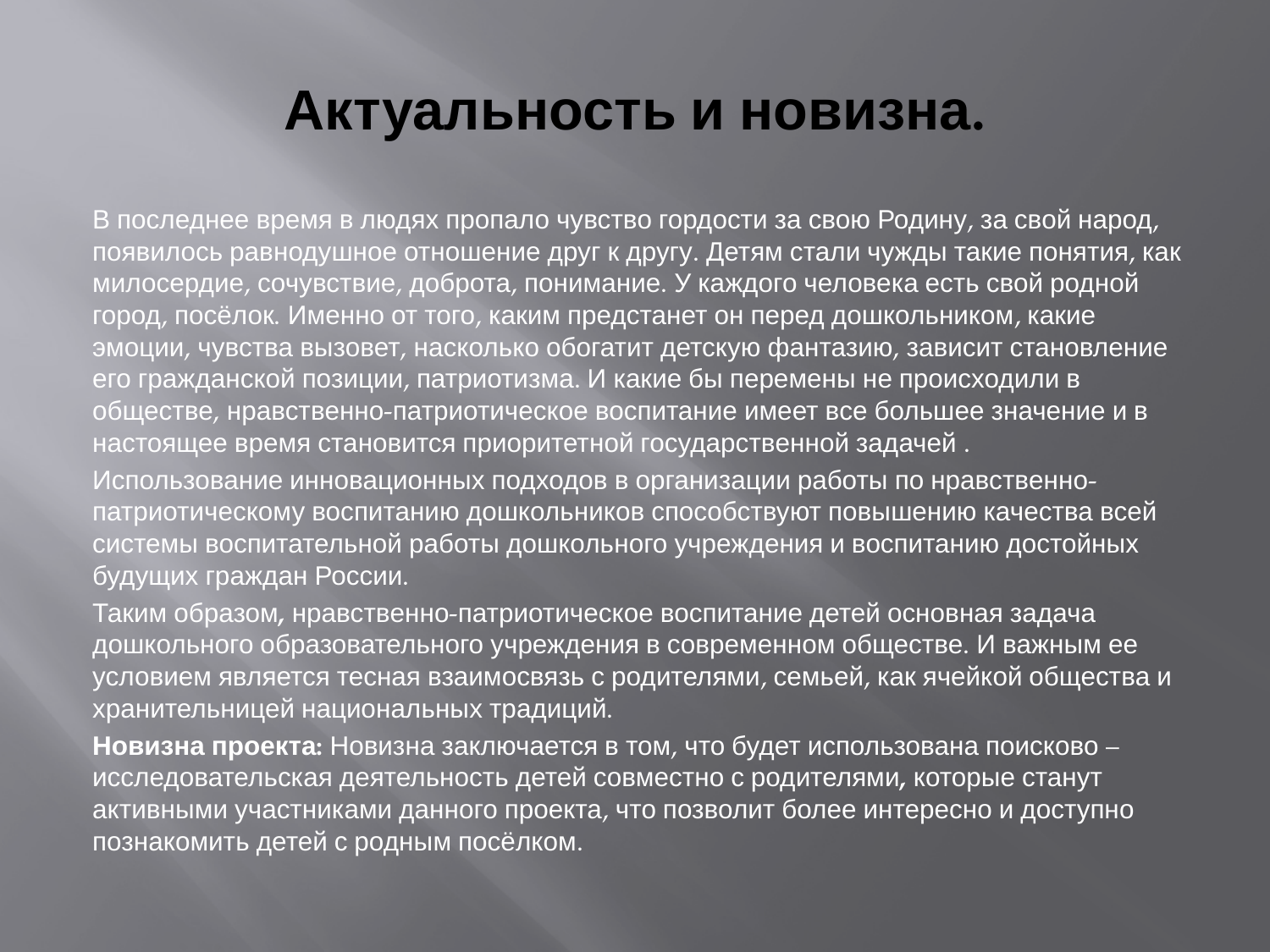

# Актуальность и новизна.
В последнее время в людях пропало чувство гордости за свою Родину, за свой народ, появилось равнодушное отношение друг к другу. Детям стали чужды такие понятия, как милосердие, сочувствие, доброта, понимание. У каждого человека есть свой родной город, посёлок. Именно от того, каким предстанет он перед дошкольником, какие эмоции, чувства вызовет, насколько обогатит детскую фантазию, зависит становление его гражданской позиции, патриотизма. И какие бы перемены не происходили в обществе, нравственно-патриотическое воспитание имеет все большее значение и в настоящее время становится приоритетной государственной задачей .
Использование инновационных подходов в организации работы по нравственно-патриотическому воспитанию дошкольников способствуют повышению качества всей системы воспитательной работы дошкольного учреждения и воспитанию достойных будущих граждан России.
Таким образом, нравственно-патриотическое воспитание детей основная задача дошкольного образовательного учреждения в современном обществе. И важным ее условием является тесная взаимосвязь с родителями, семьей, как ячейкой общества и хранительницей национальных традиций.
Новизна проекта: Новизна заключается в том, что будет использована поисково – исследовательская деятельность детей совместно с родителями, которые станут активными участниками данного проекта, что позволит более интересно и доступно познакомить детей с родным посёлком.